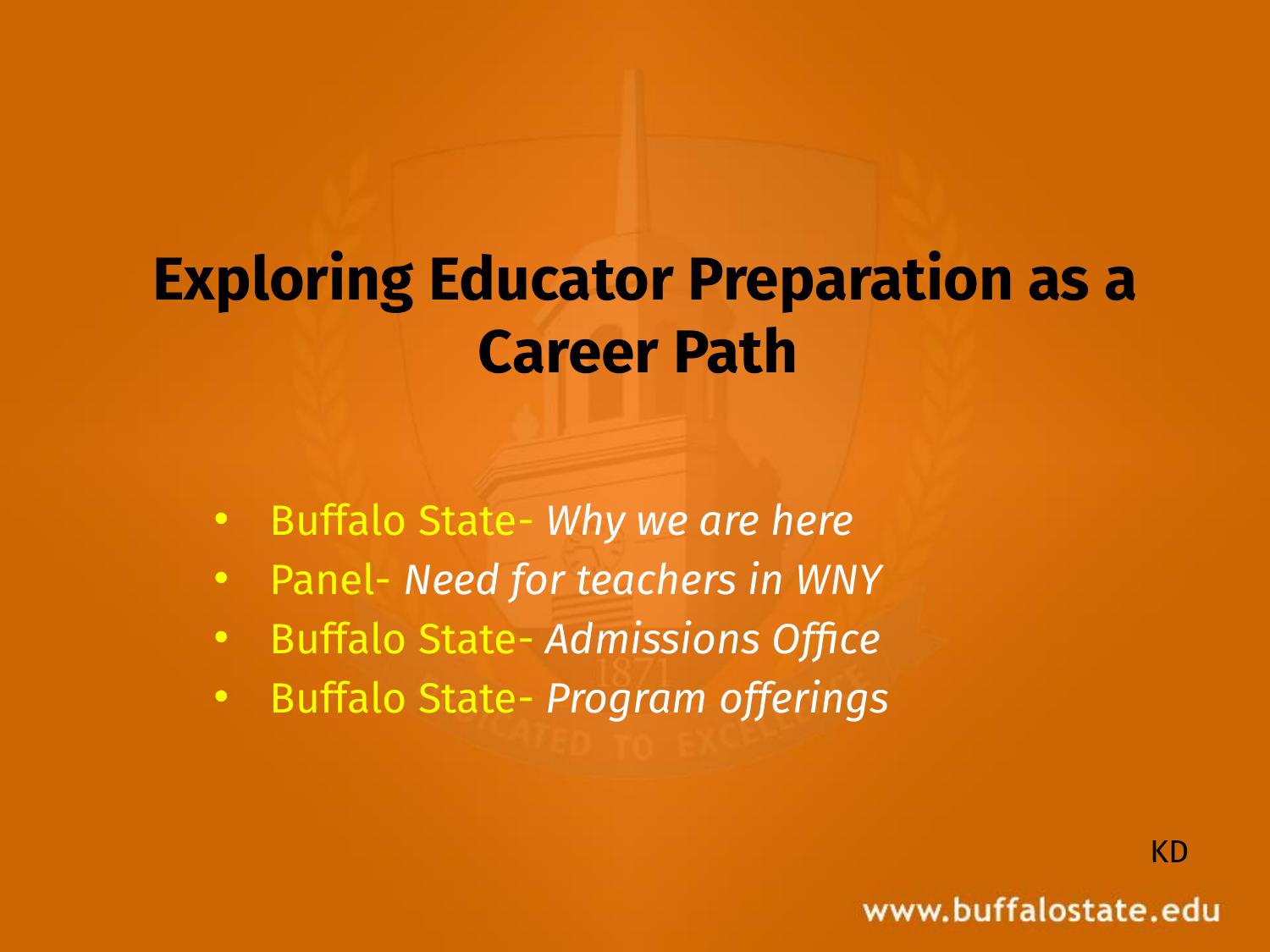

# Exploring Educator Preparation as a Career Path
Buffalo State- Why we are here
Panel- Need for teachers in WNY
Buffalo State- Admissions Office
Buffalo State- Program offerings

KD